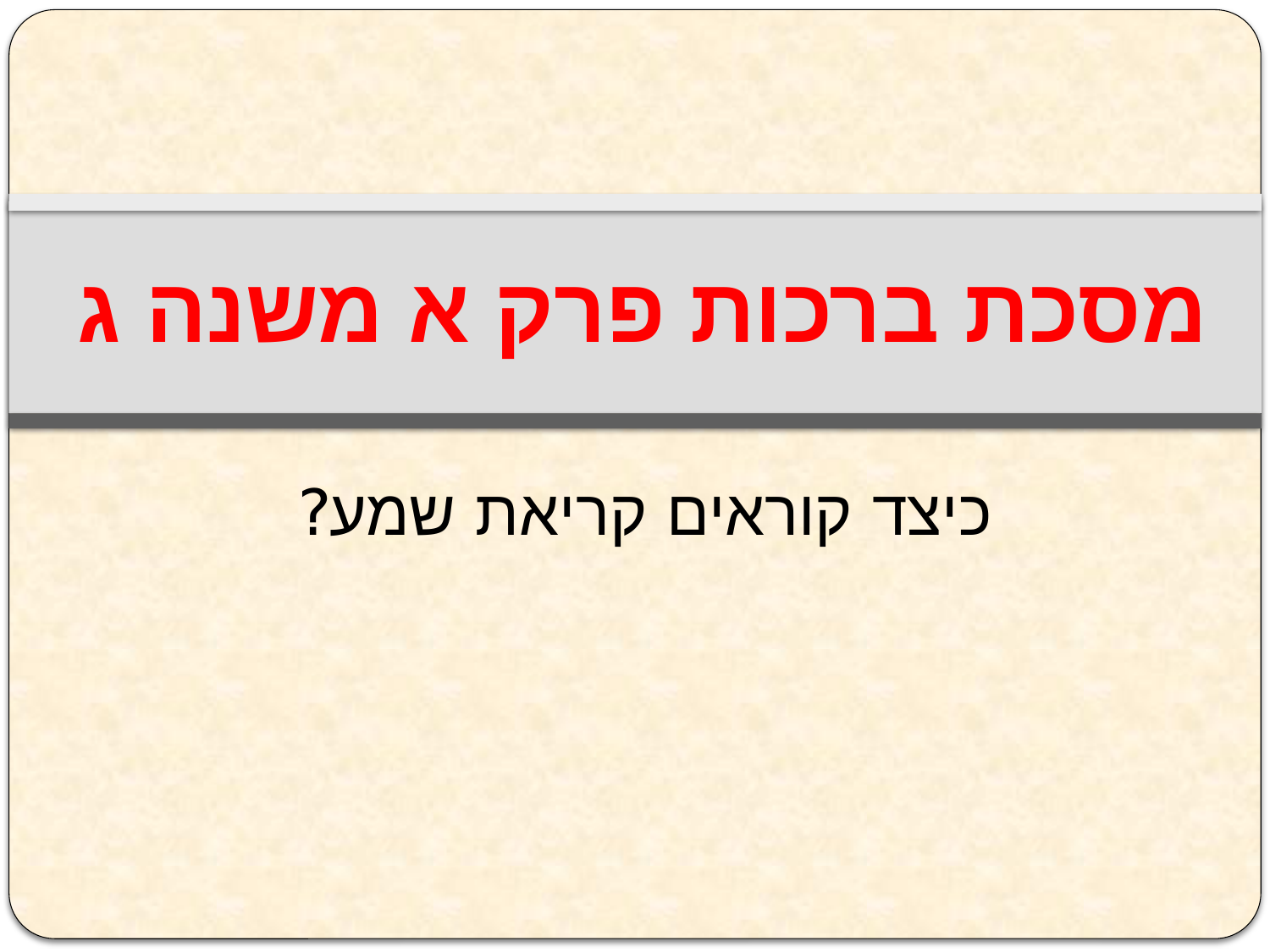

מסכת ברכות פרק א משנה ג
#
כיצד קוראים קריאת שמע?